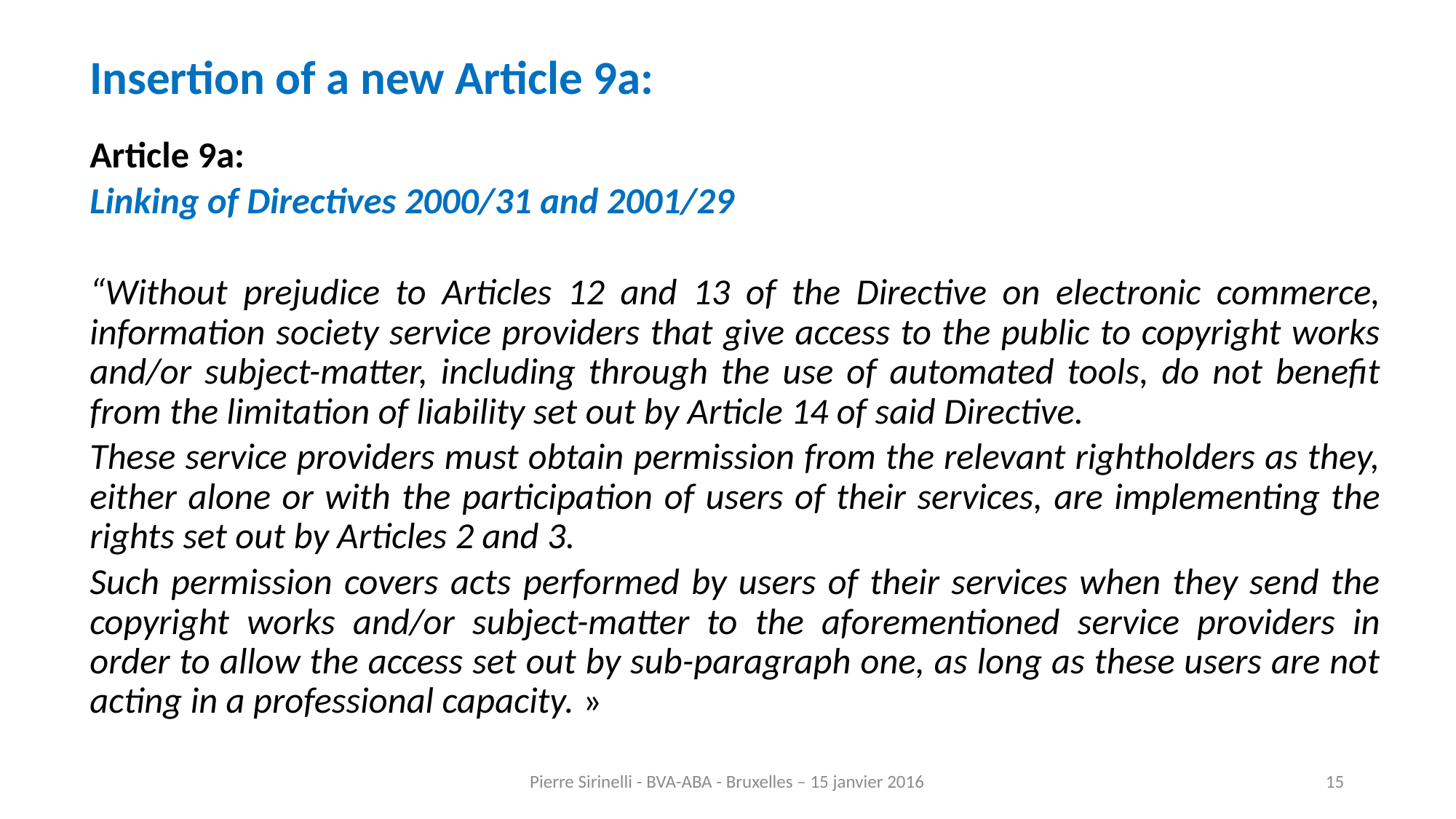

Insertion of a new Article 9a:

Article 9a:
Linking of Directives 2000/31 and 2001/29

“Without prejudice to Articles 12 and 13 of the Directive on electronic commerce, information society service providers that give access to the public to copyright works and/or subject-matter, including through the use of automated tools, do not benefit from the limitation of liability set out by Article 14 of said Directive.
These service providers must obtain permission from the relevant rightholders as they, either alone or with the participation of users of their services, are implementing the rights set out by Articles 2 and 3.
Such permission covers acts performed by users of their services when they send the copyright works and/or subject-matter to the aforementioned service providers in order to allow the access set out by sub-paragraph one, as long as these users are not acting in a professional capacity. »

Pierre Sirinelli - BVA-ABA - Bruxelles – 15 janvier 2016
15